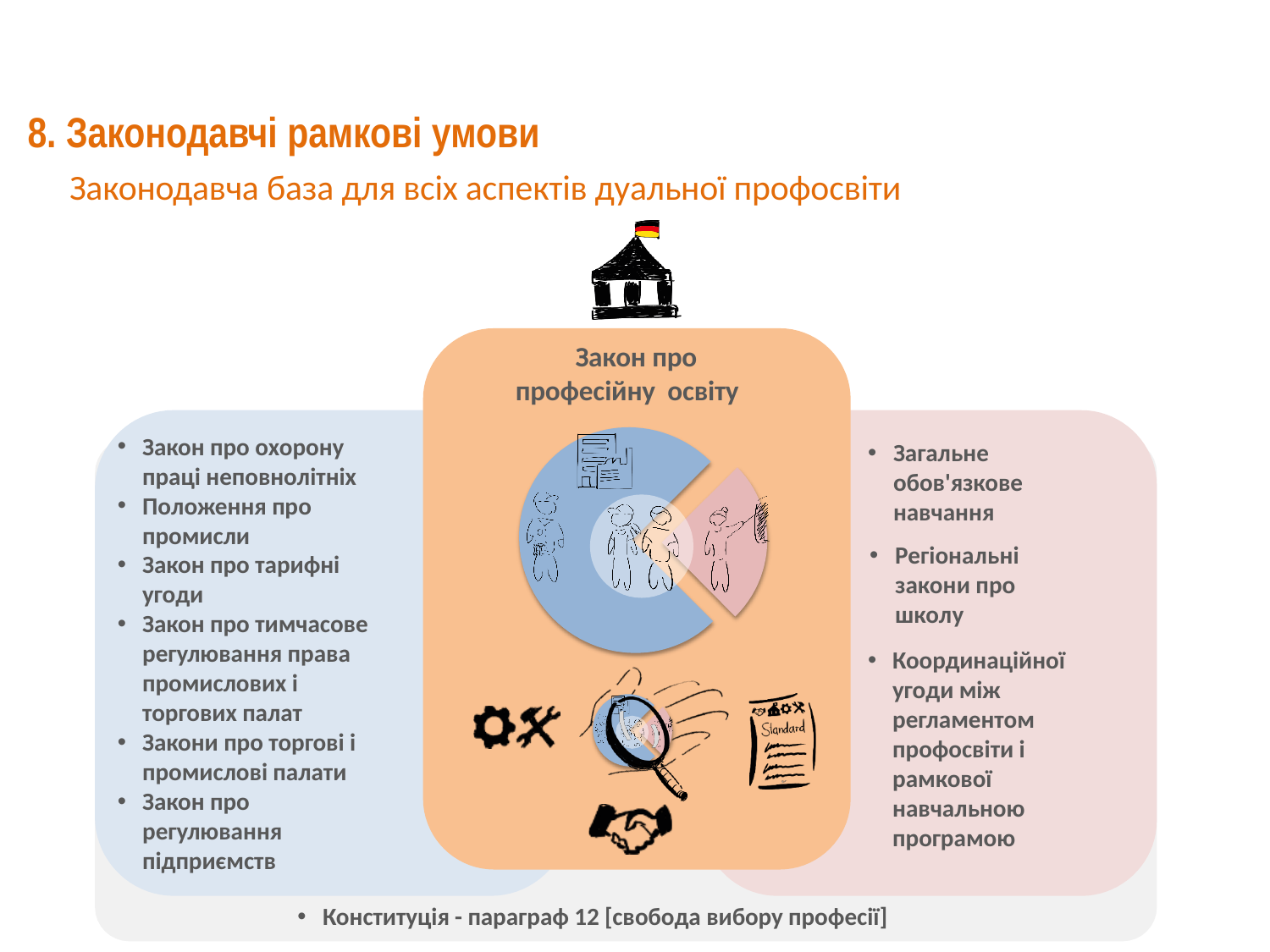

# 8. Законодавчі рамкові умови
Законодавча база для всіх аспектів дуальної профосвіти

Закон про професійну  освіту

Закон про охорону праці неповнолітніх
Положення про промисли
Закон про тарифні угоди
Закон про тимчасове регулювання права промислових і торгових палат
Закони про торгові і промислові палати
Закон про регулювання підприємств

Загальне обов'язкове навчання

Регіональні закони про школу
Координаційної угоди між регламентом профосвіти і рамкової навчальною програмою

Конституція - параграф 12 [свобода вибору професії]